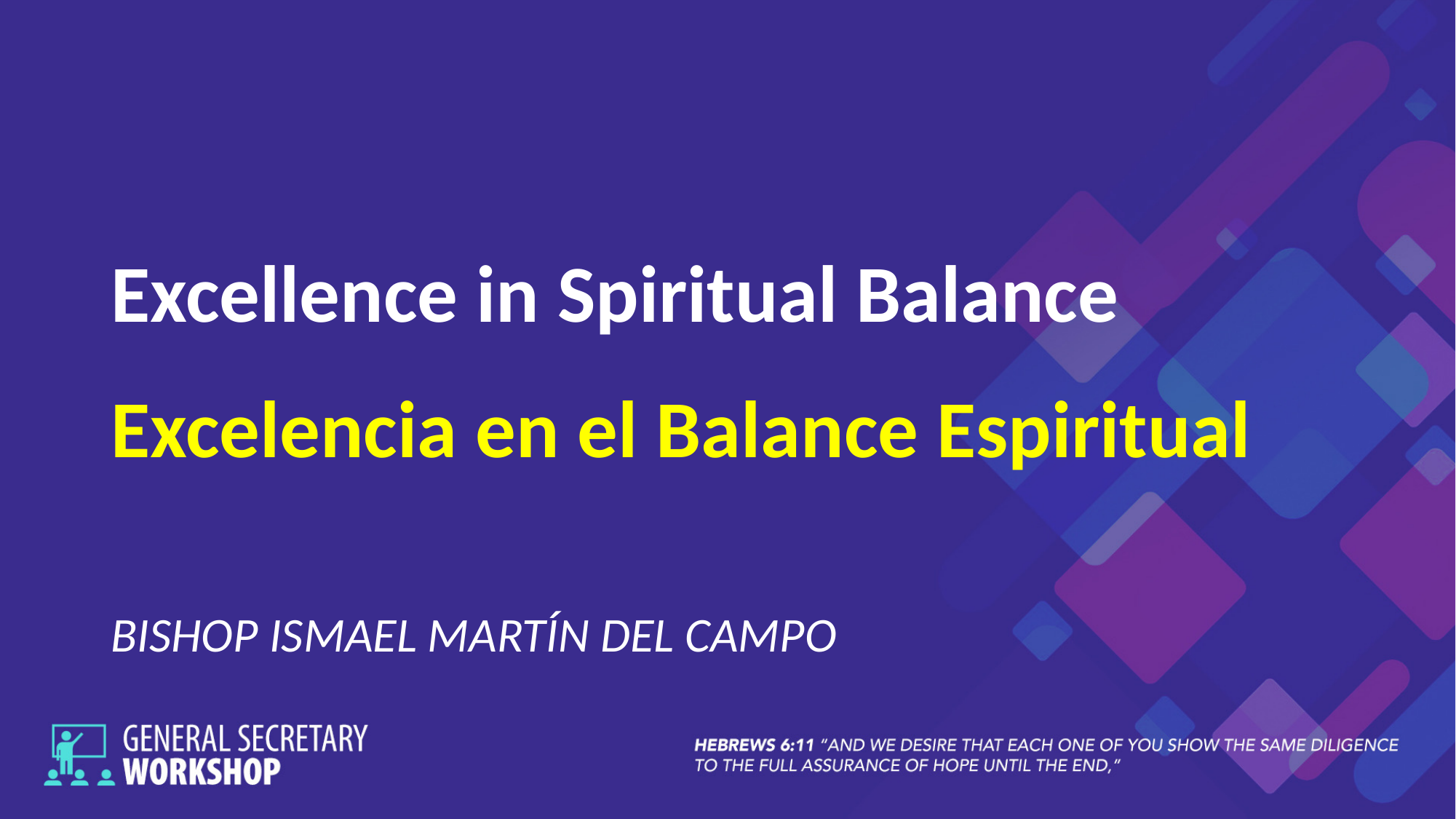

# Excellence in Spiritual Balance Excelencia en el Balance Espiritual
BISHOP ISMAEL MARTÍN DEL CAMPO